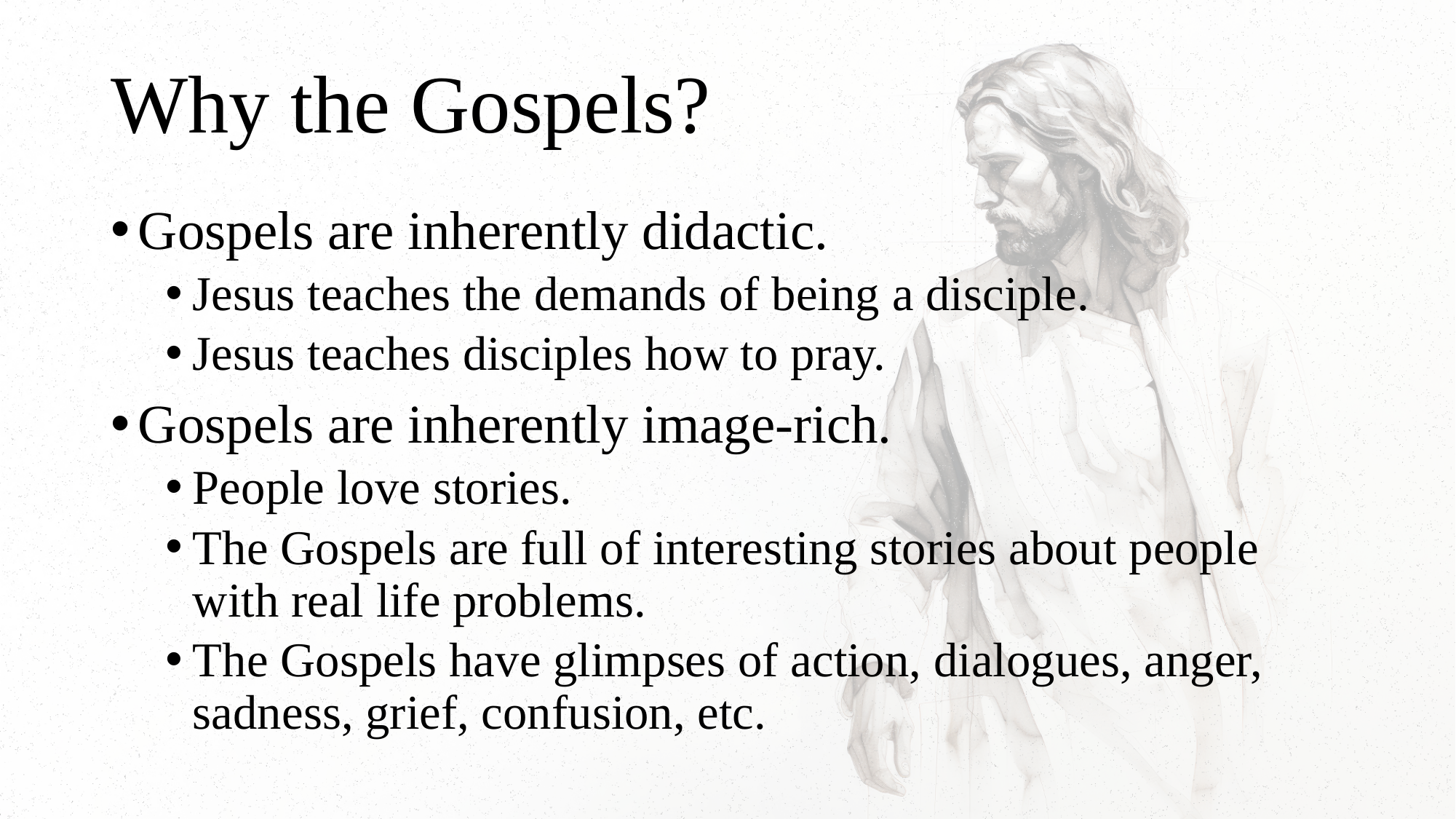

# Why the Gospels?
Gospels are inherently didactic.
Jesus teaches the demands of being a disciple.
Jesus teaches disciples how to pray.
Gospels are inherently image-rich.
People love stories.
The Gospels are full of interesting stories about people with real life problems.
The Gospels have glimpses of action, dialogues, anger, sadness, grief, confusion, etc.